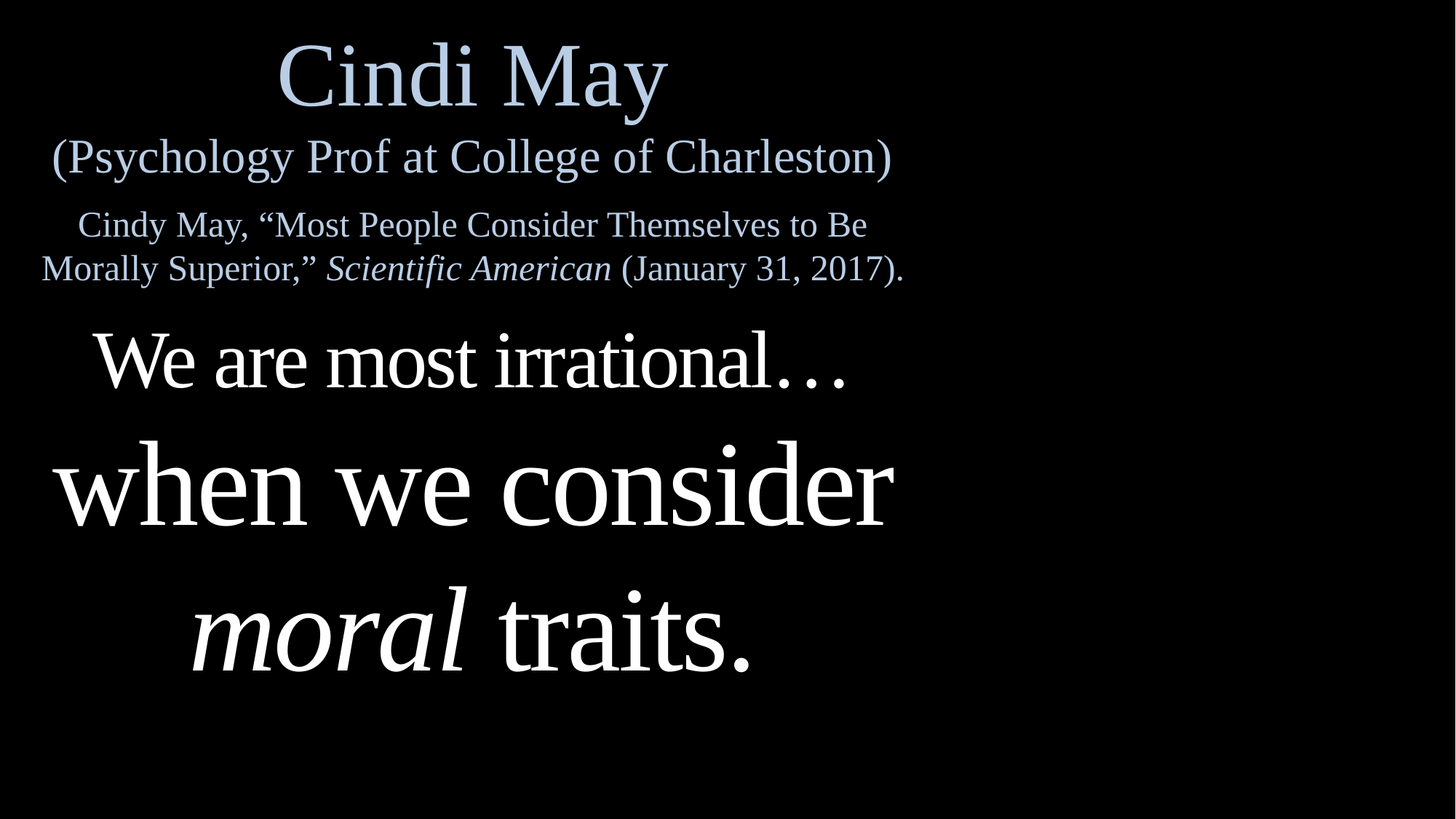

Cindi May
(Psychology Prof at College of Charleston)

Cindy May, “Most People Consider Themselves to Be Morally Superior,” Scientific American (January 31, 2017).
We are most irrational…
when we consider moral traits.